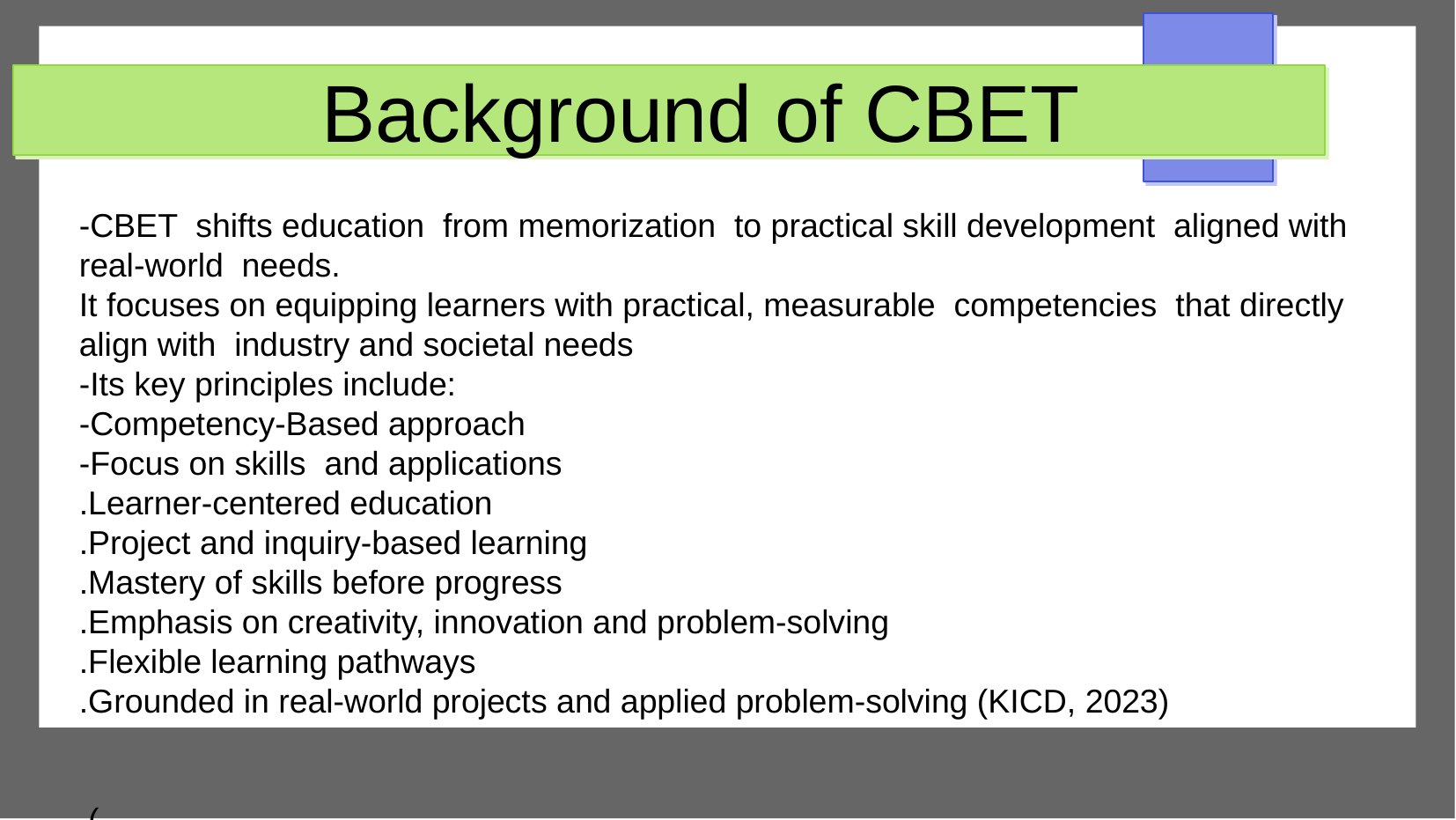

# Background of CBET
-CBET  shifts education  from memorization  to practical skill development  aligned with real-world  needs.
It focuses on equipping learners with practical, measurable  competencies  that directly align with  industry and societal needs
-Its key principles include:
-Competency-Based approach
-Focus on skills  and applications
.Learner-centered education
.Project and inquiry-based learning
.Mastery of skills before progress
.Emphasis on creativity, innovation and problem-solving
.Flexible learning pathways
.Grounded in real-world projects and applied problem-solving (KICD, 2023)

 (